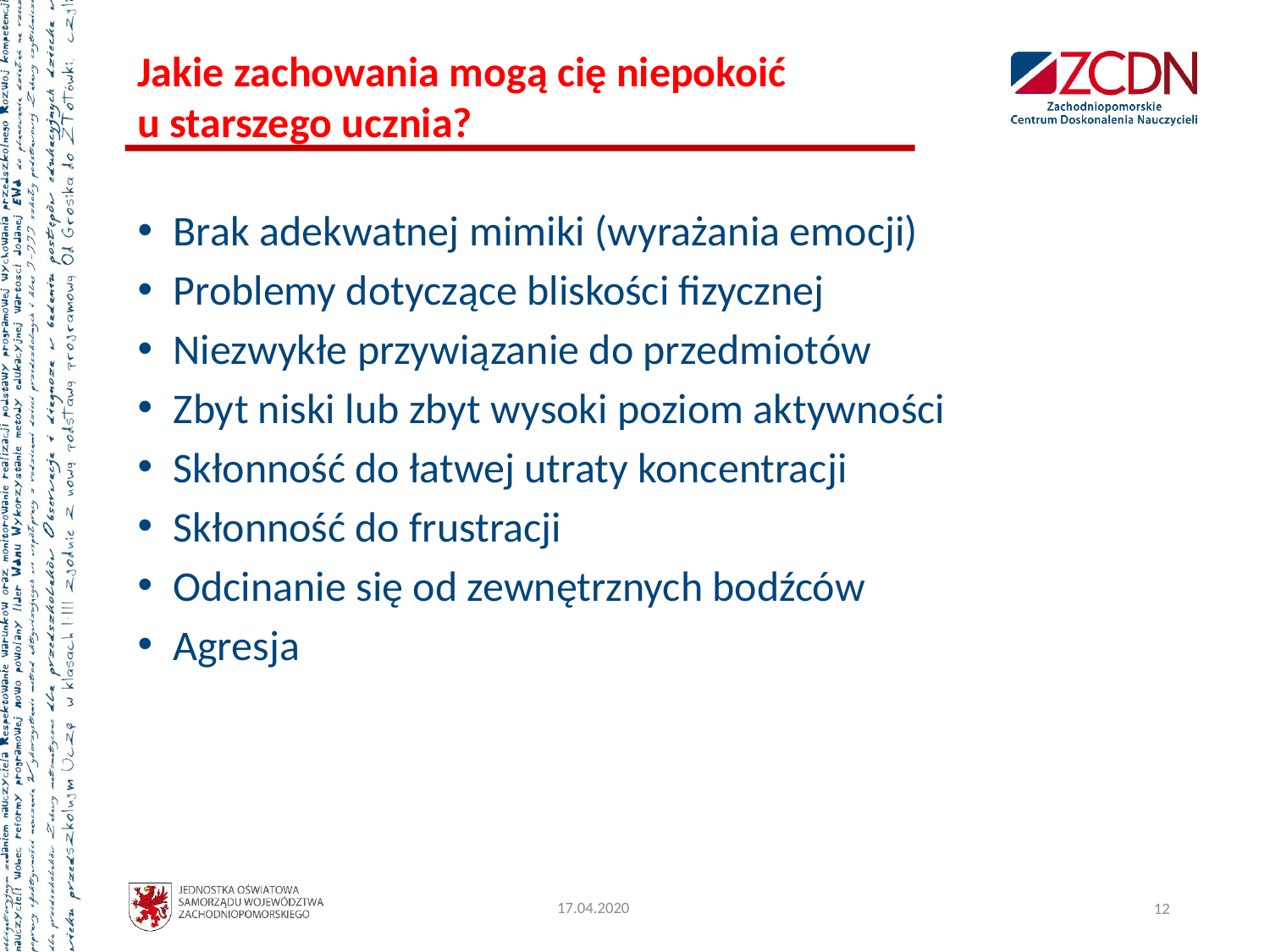

Jakie zachowania mogą cię niepokoić
u starszego ucznia?
Brak adekwatnej mimiki (wyrażania emocji)
Problemy dotyczące bliskości fizycznej
Niezwykłe przywiązanie do przedmiotów
Zbyt niski lub zbyt wysoki poziom aktywności
Skłonność do łatwej utraty koncentracji
Skłonność do frustracji
Odcinanie się od zewnętrznych bodźców
Agresja
17.04.2020
12